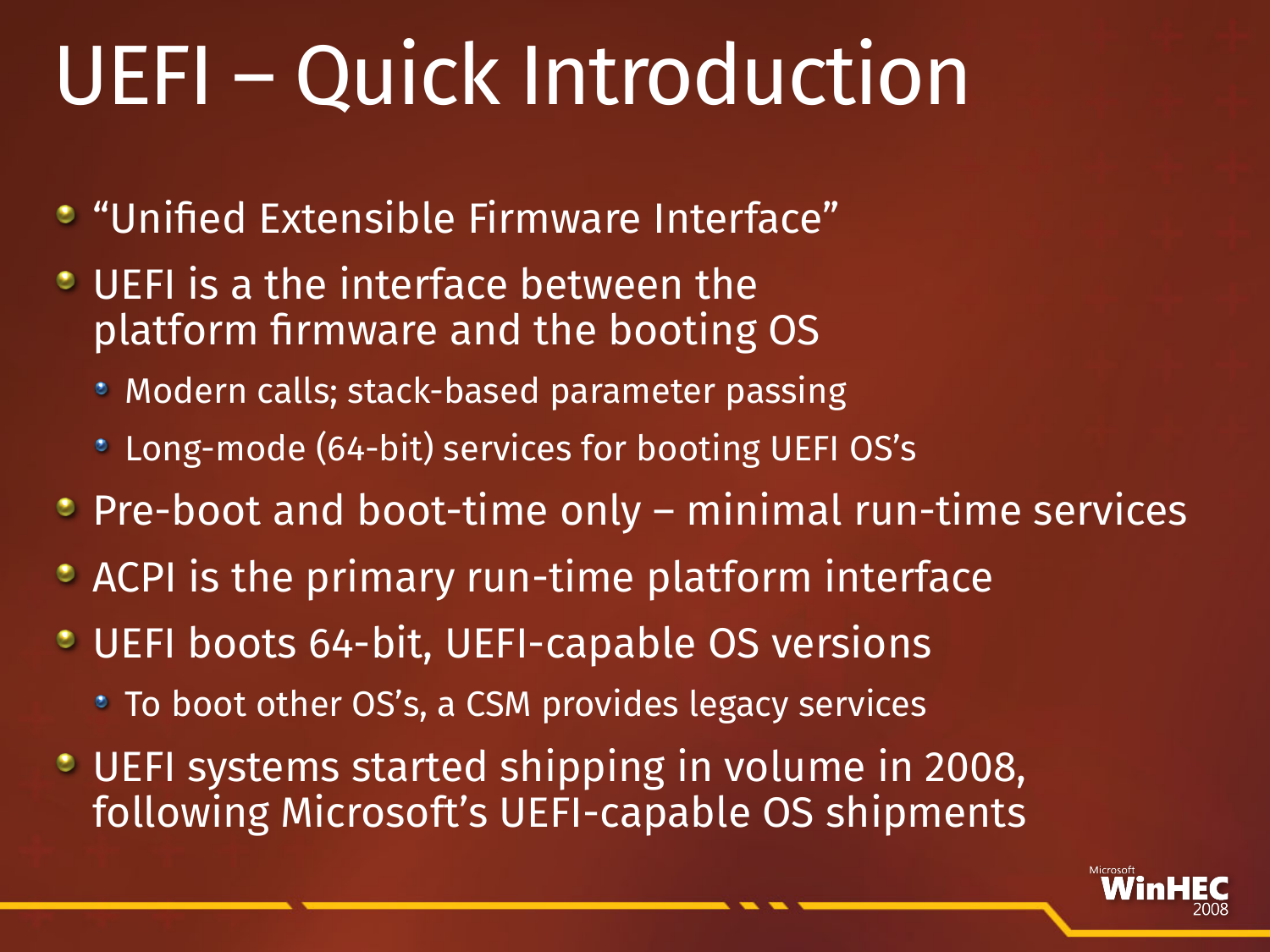

# UEFI – Quick Introduction
“Unified Extensible Firmware Interface”
UEFI is a the interface between the
platform firmware and the booting OS
Modern calls; stack-based parameter passing
Long-mode (64-bit) services for booting UEFI OS’s
Pre-boot and boot-time only – minimal run-time services
ACPI is the primary run-time platform interface
UEFI boots 64-bit, UEFI-capable OS versions
To boot other OS’s, a CSM provides legacy services
UEFI systems started shipping in volume in 2008,
following Microsoft’s UEFI-capable OS shipments